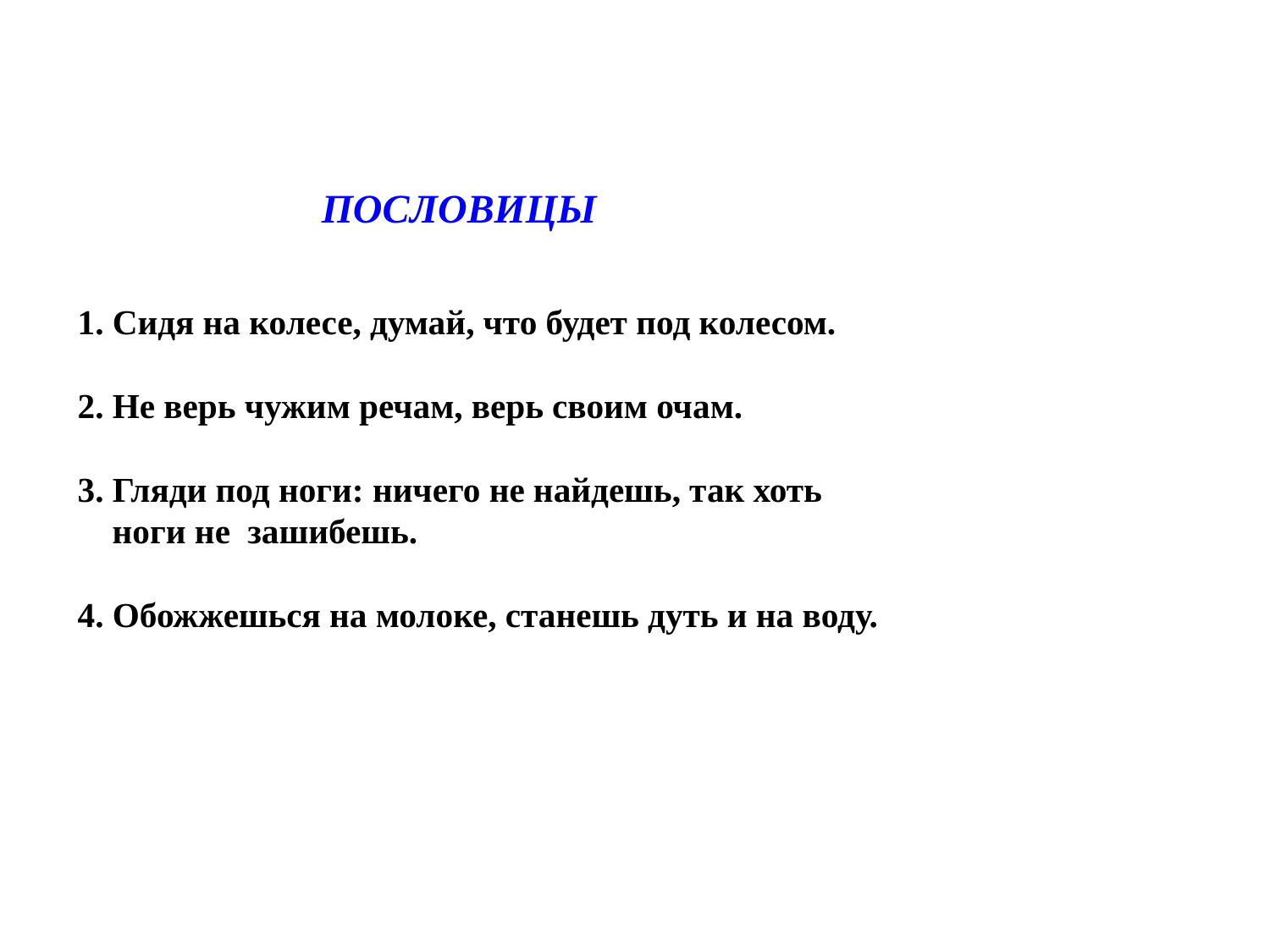

# ПОСЛОВИЦЫ 1. Сидя на колесе, думай, что будет под колесом. 2. Не верь чужим речам, верь своим очам. 3. Гляди под ноги: ничего не найдешь, так хоть ноги не  зашибешь. 4. Обожжешься на молоке, станешь дуть и на воду.